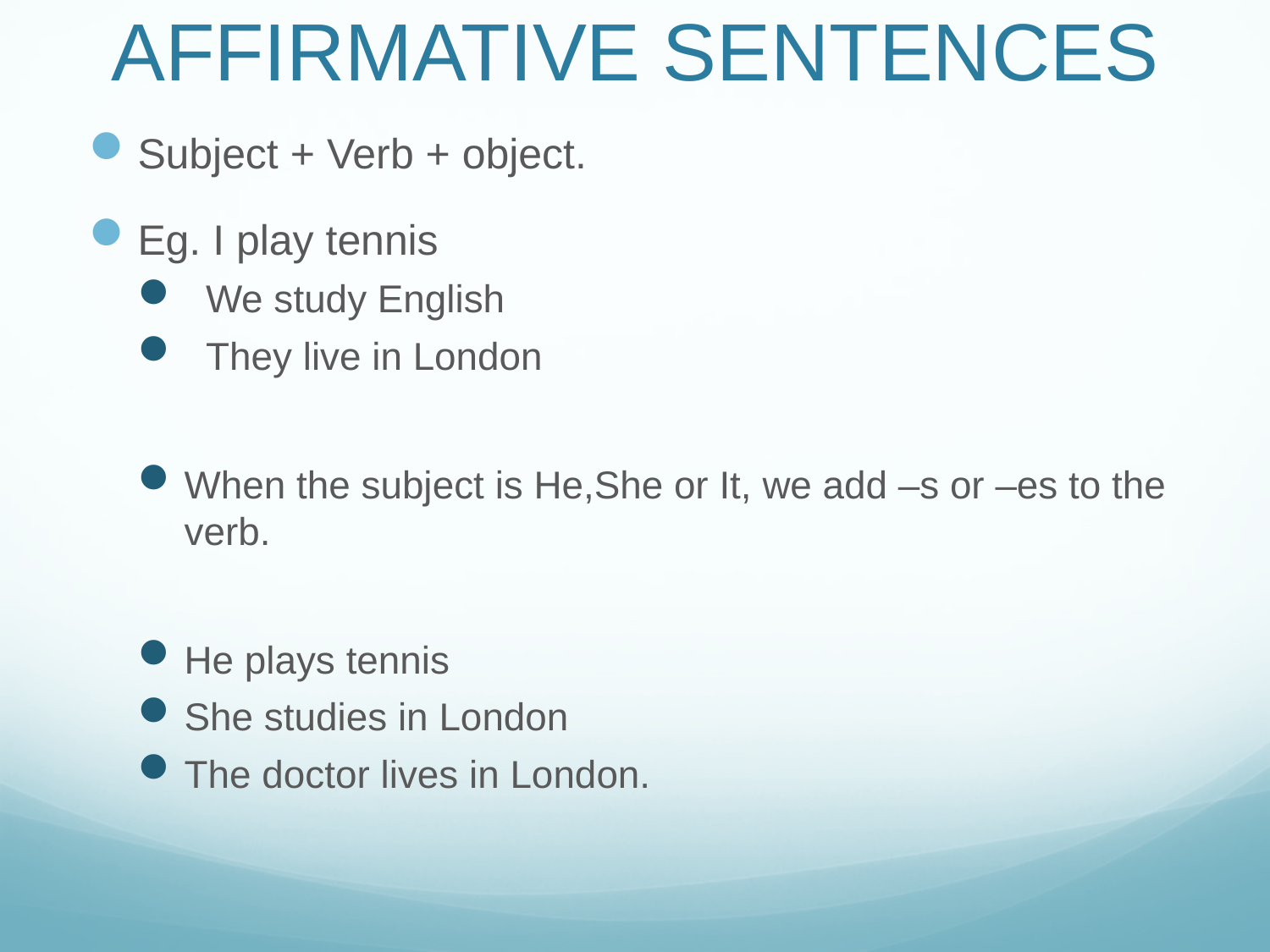

# AFFIRMATIVE SENTENCES
Subject + Verb + object.
Eg. I play tennis
  We study English
  They live in London

When the subject is He,She or It, we add –s or –es to the verb.

He plays tennis
She studies in London
The doctor lives in London.